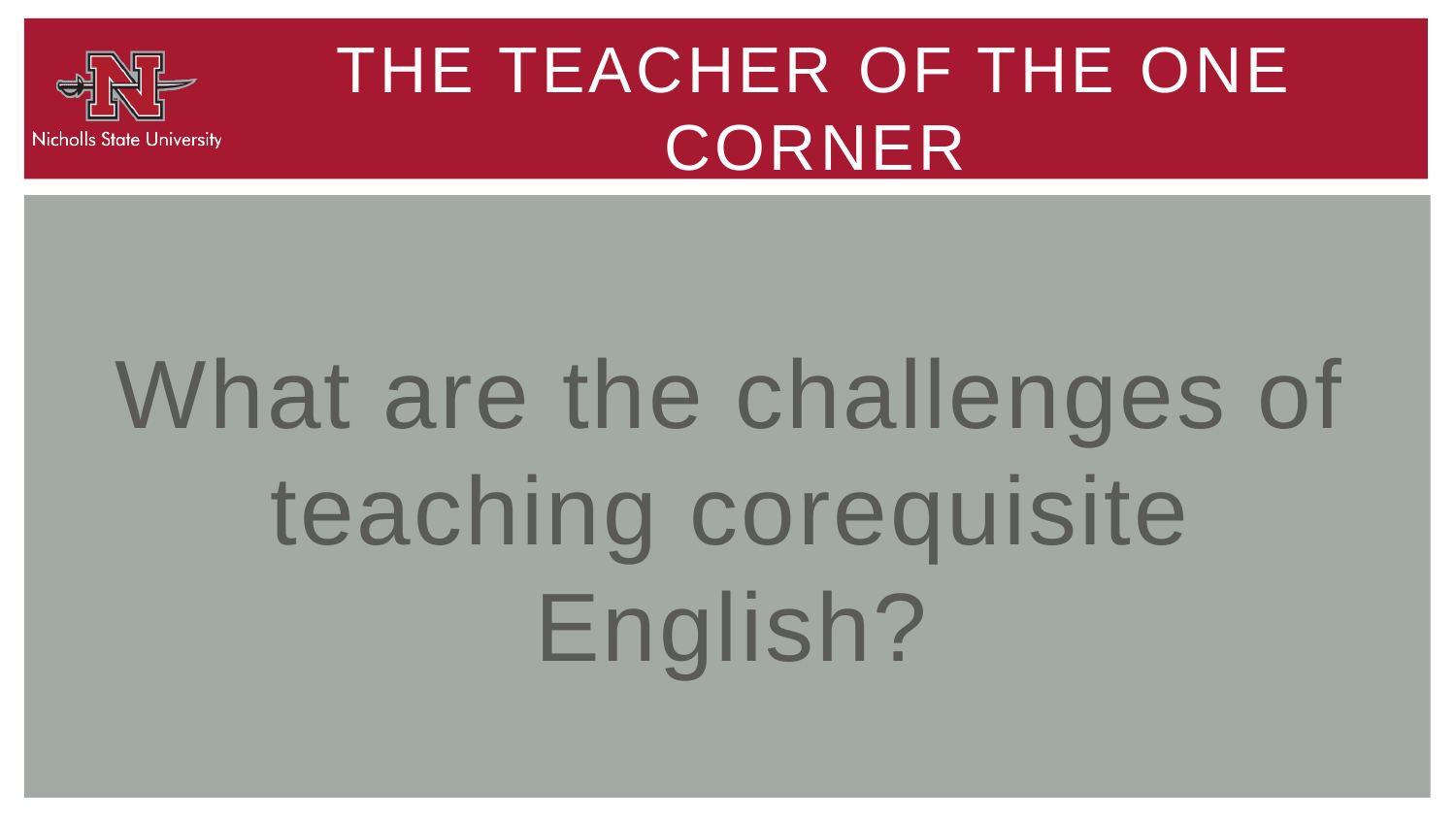

# The teacher of the one corner
What are the challenges of teaching corequisite English?